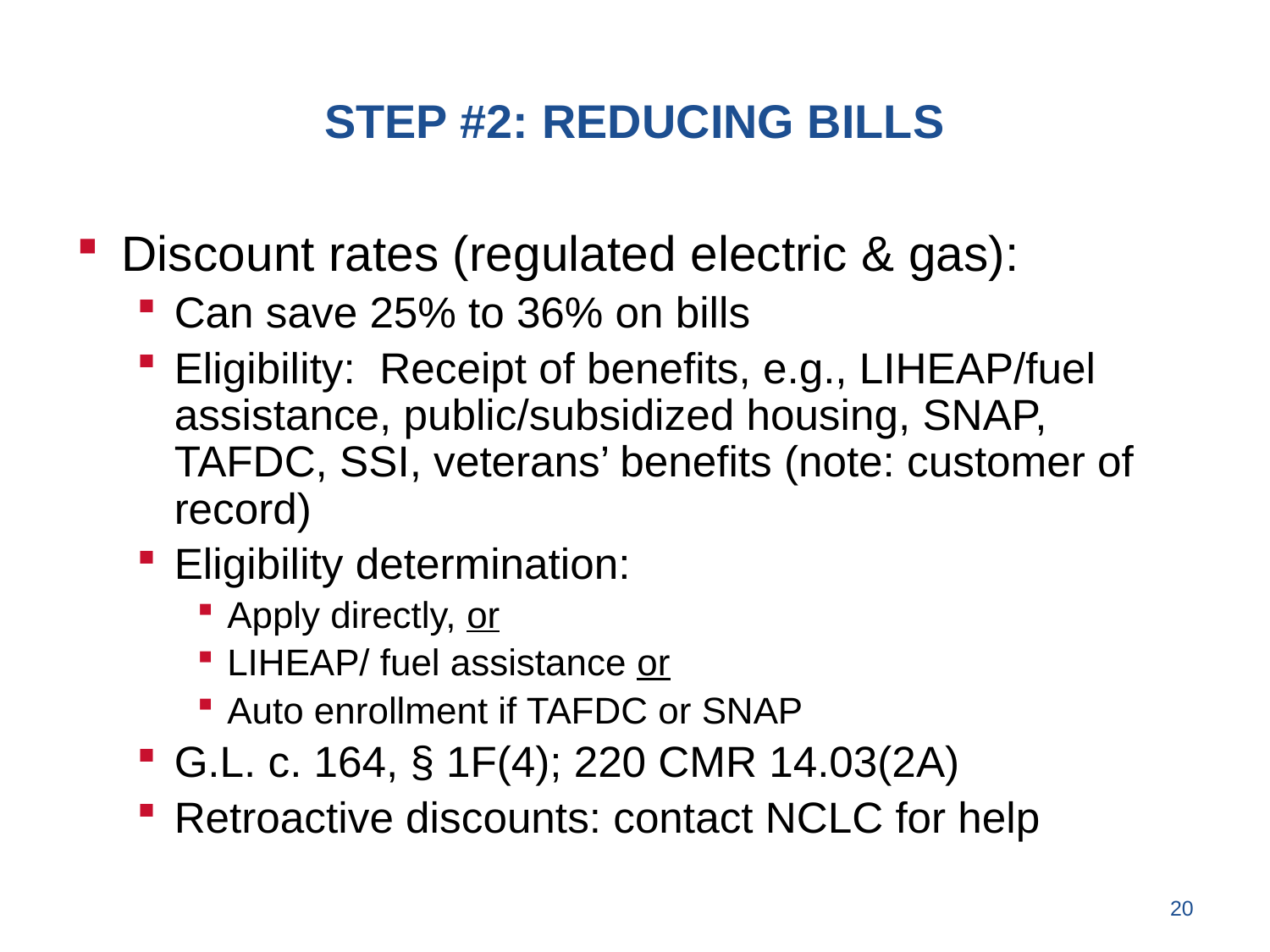

# STEP #2: REDUCING BILLS
Discount rates (regulated electric & gas):
Can save 25% to 36% on bills
Eligibility:  Receipt of benefits, e.g., LIHEAP/fuel assistance, public/subsidized housing, SNAP, TAFDC, SSI, veterans’ benefits (note: customer of record)
Eligibility determination:
Apply directly, or
LIHEAP/ fuel assistance or
Auto enrollment if TAFDC or SNAP
G.L. c. 164, § 1F(4); 220 CMR 14.03(2A)
Retroactive discounts: contact NCLC for help
20